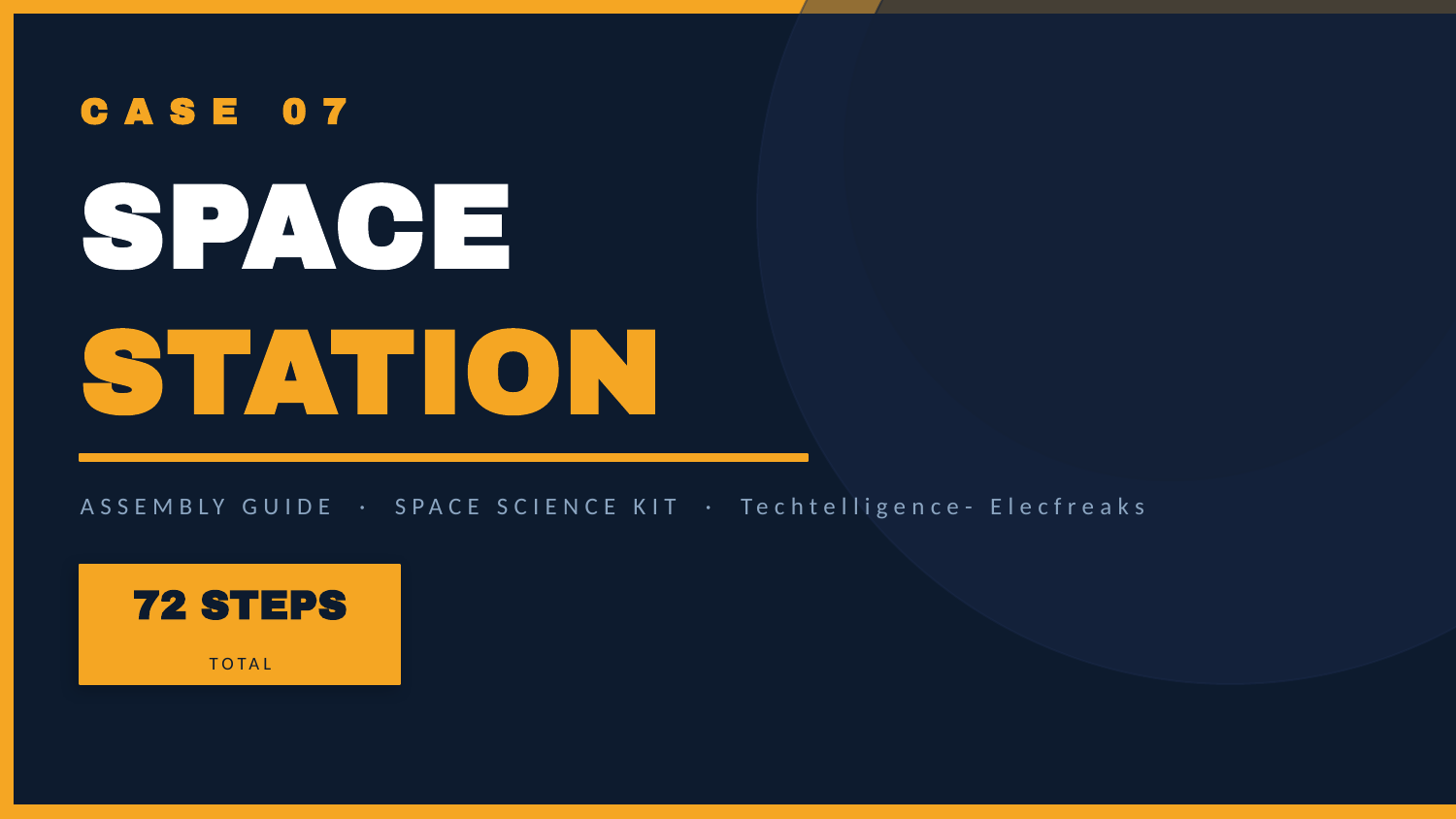

CASE 07
SPACE
STATION

ASSEMBLY GUIDE  ·  SPACE SCIENCE KIT  ·  Techtelligence- Elecfreaks

72 STEPS
TOTAL